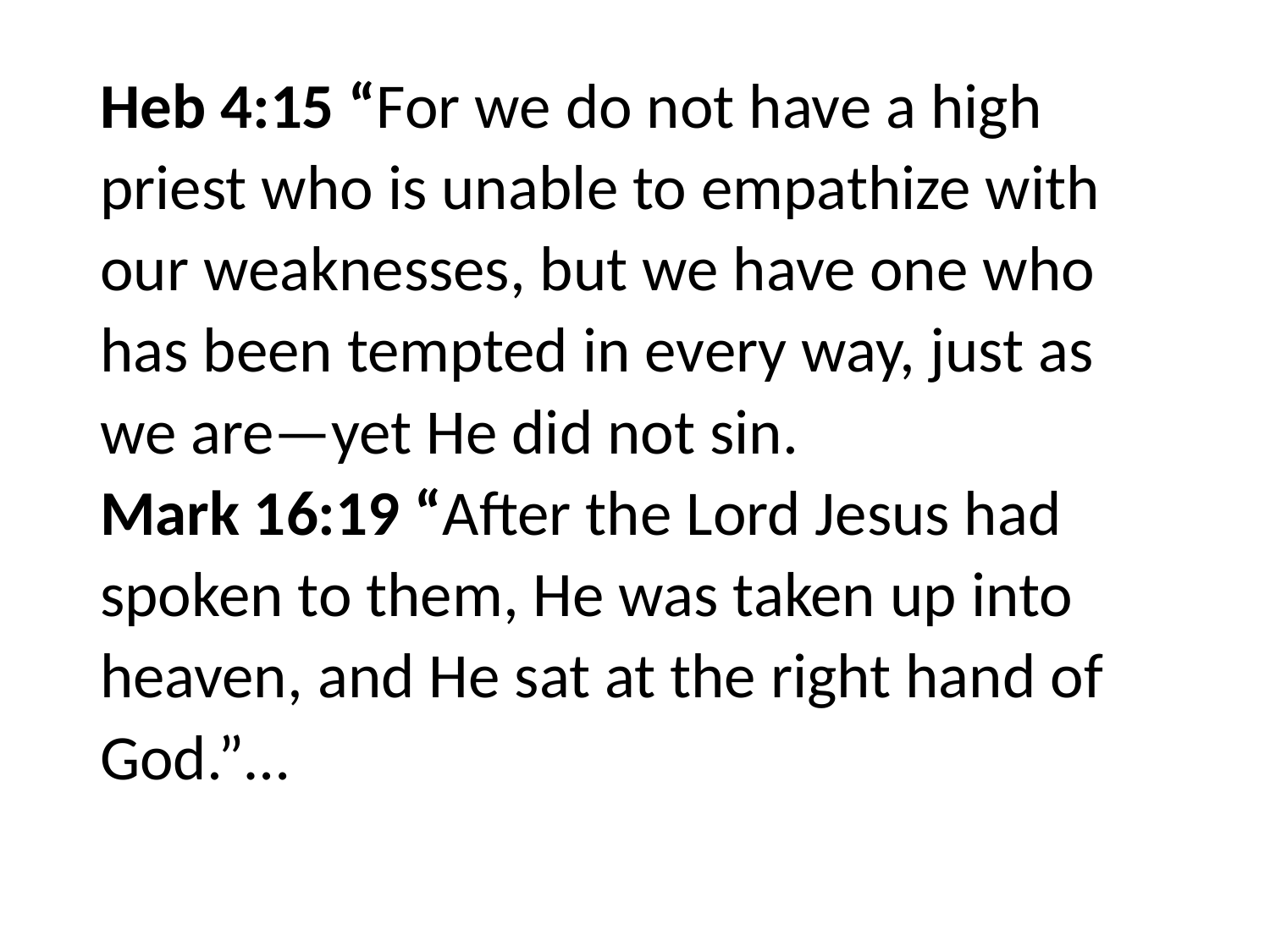

#
Heb 4:15 “For we do not have a high priest who is unable to empathize with our weaknesses, but we have one who has been tempted in every way, just as we are—yet He did not sin.                 Mark 16:19 “After the Lord Jesus had spoken to them, He was taken up into heaven, and He sat at the right hand of God.”…